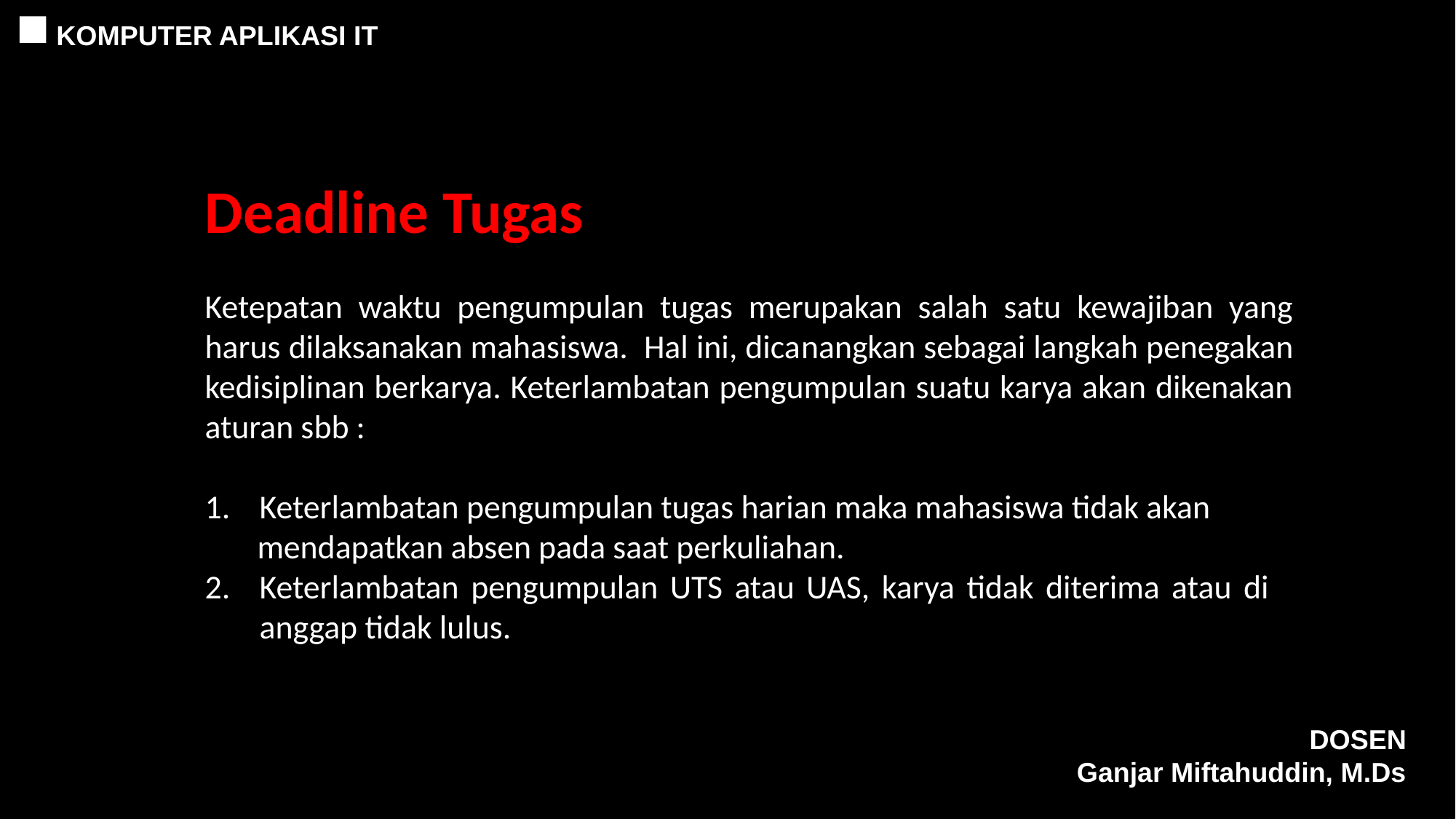

KOMPUTER APLIKASI IT

Deadline Tugas

Ketepatan waktu pengumpulan tugas merupakan salah satu kewajiban yang harus dilaksanakan mahasiswa.  Hal ini, dicanangkan sebagai langkah penegakan kedisiplinan berkarya. Keterlambatan pengumpulan suatu karya akan dikenakan aturan sbb :

Keterlambatan pengumpulan tugas harian maka mahasiswa tidak akan
       mendapatkan absen pada saat perkuliahan.
Keterlambatan pengumpulan UTS atau UAS, karya tidak diterima atau di   anggap tidak lulus.
DOSEN
Ganjar Miftahuddin, M.Ds